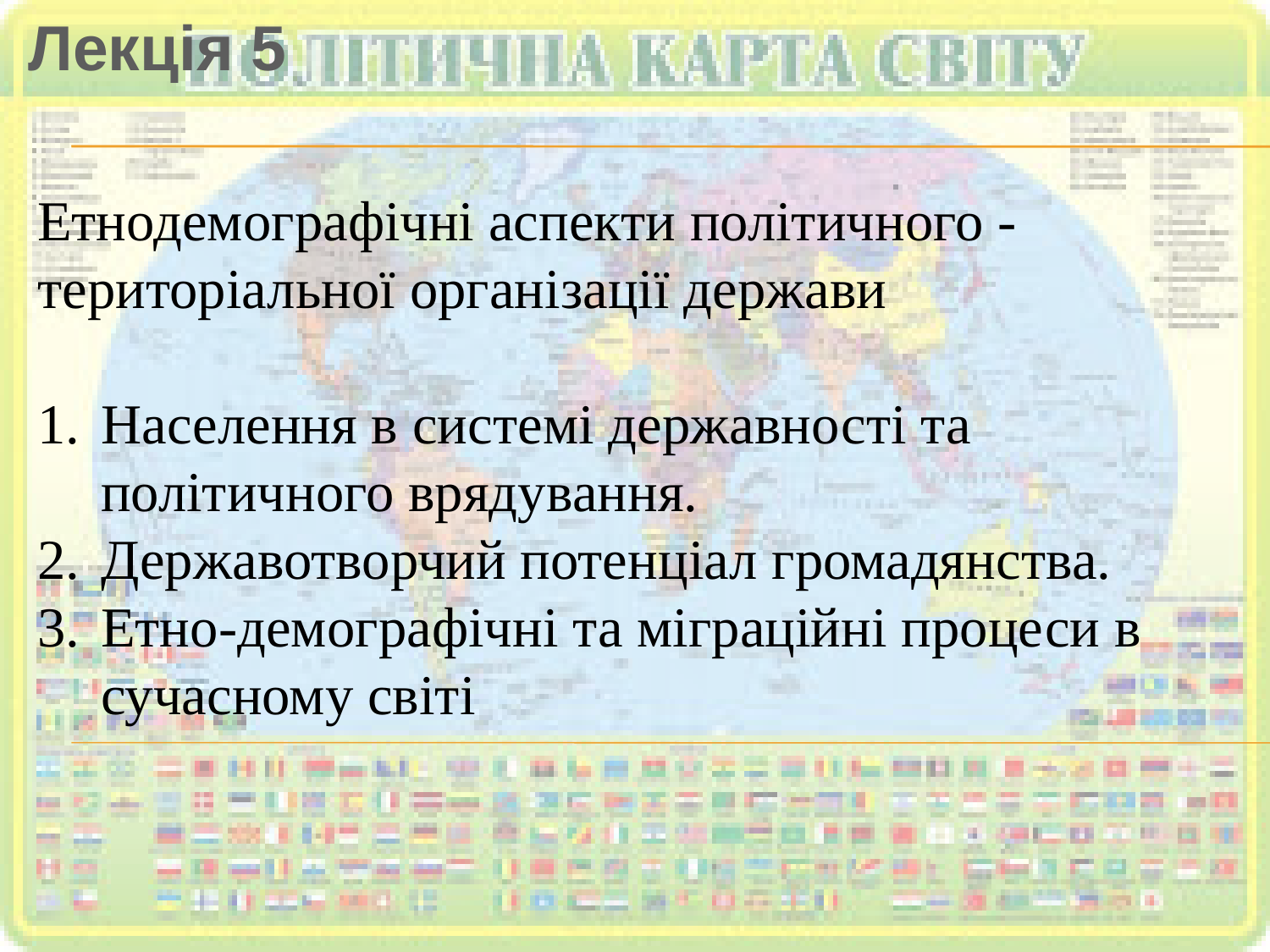

Лекція 5
Етнодемографічні аспекти політичного - територіальної організації держави

Населення в системі державності та політичного врядування.
Державотворчий потенціал громадянства.
Етно-демографічні та міграційні процеси в сучасному світі